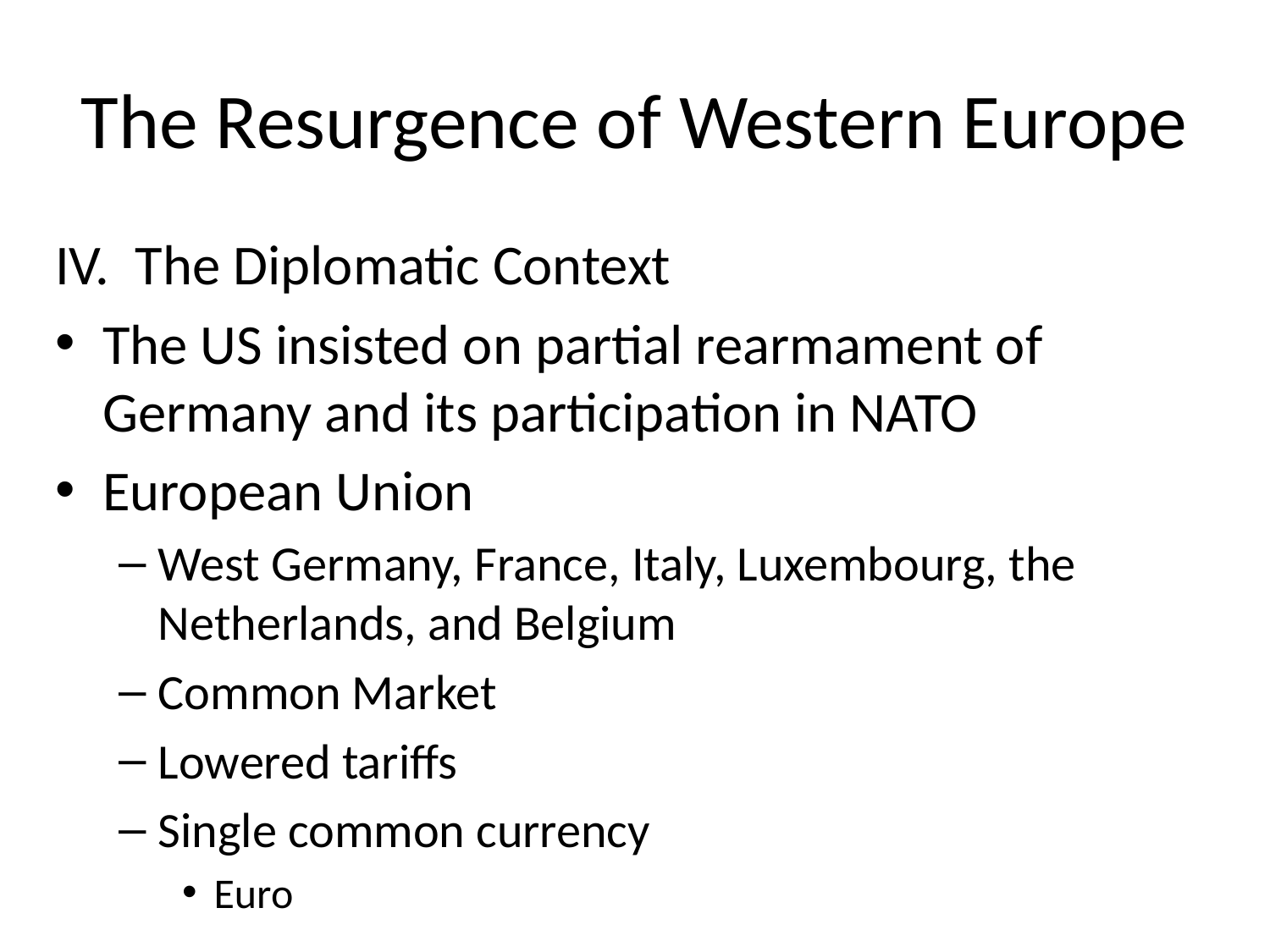

# The Resurgence of Western Europe
IV.  The Diplomatic Context
The US insisted on partial rearmament of Germany and its participation in NATO
European Union
West Germany, France, Italy, Luxembourg, the Netherlands, and Belgium
Common Market
Lowered tariffs
Single common currency
Euro